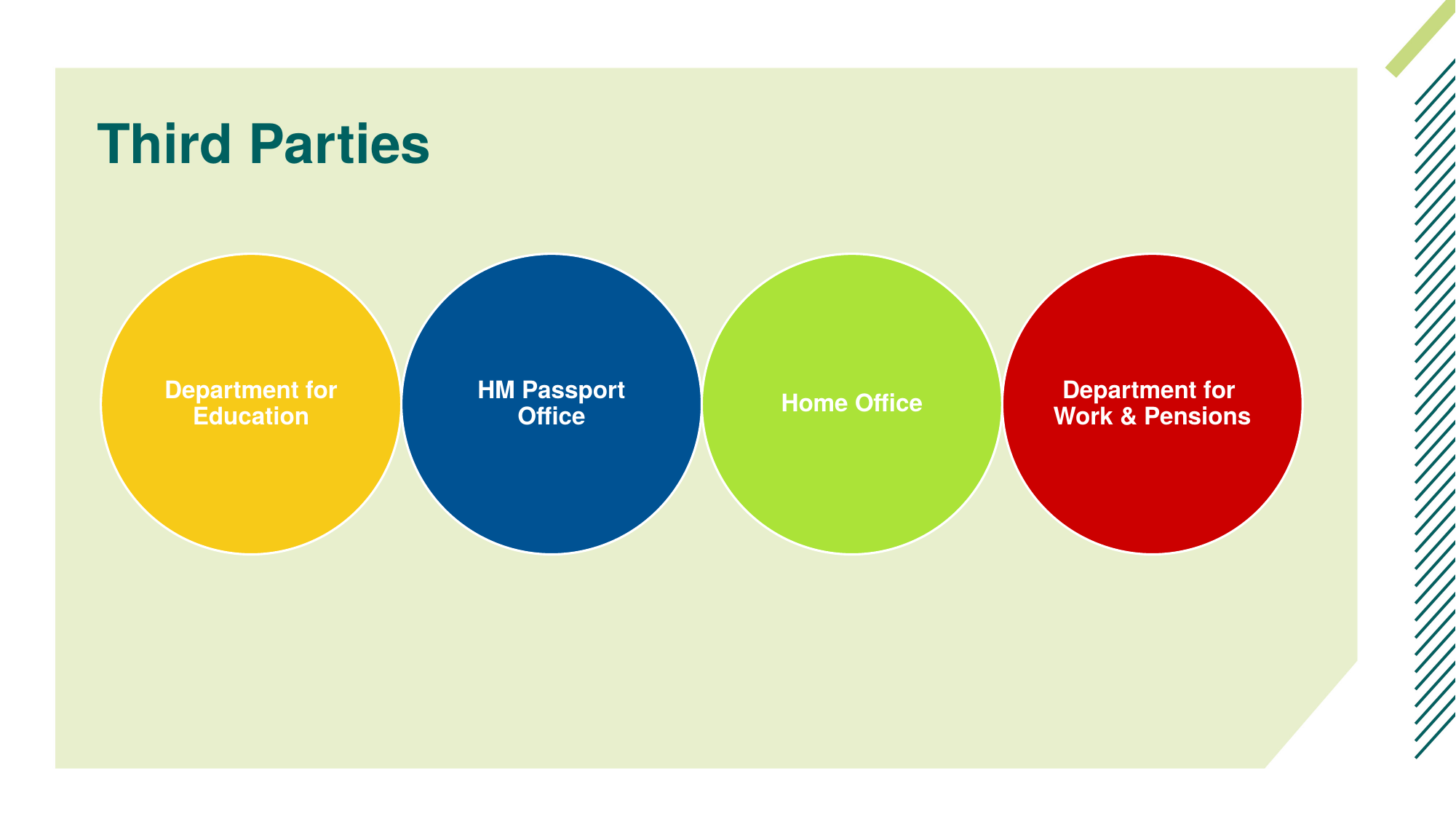

# Third Parties
Department for Education
HM Passport Office
Home Office
Department for  Work & Pensions